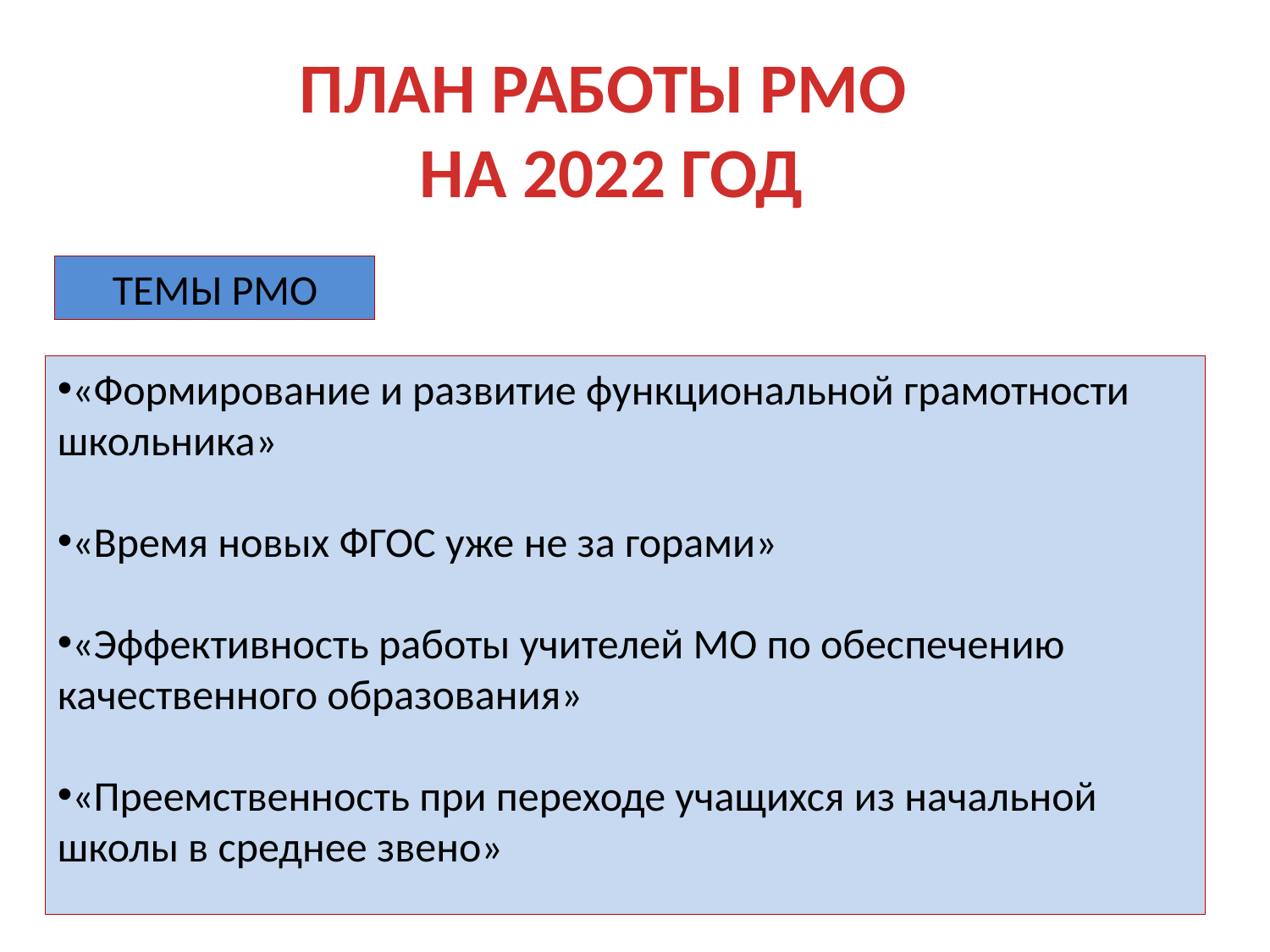

ПЛАН РАБОТЫ РМО
НА 2022 ГОД
ТЕМЫ РМО
«Формирование и развитие функциональной грамотности школьника»

«Время новых ФГОС уже не за горами»

«Эффективность работы учителей МО по обеспечению качественного образования»

«Преемственность при переходе учащихся из начальной школы в среднее звено»